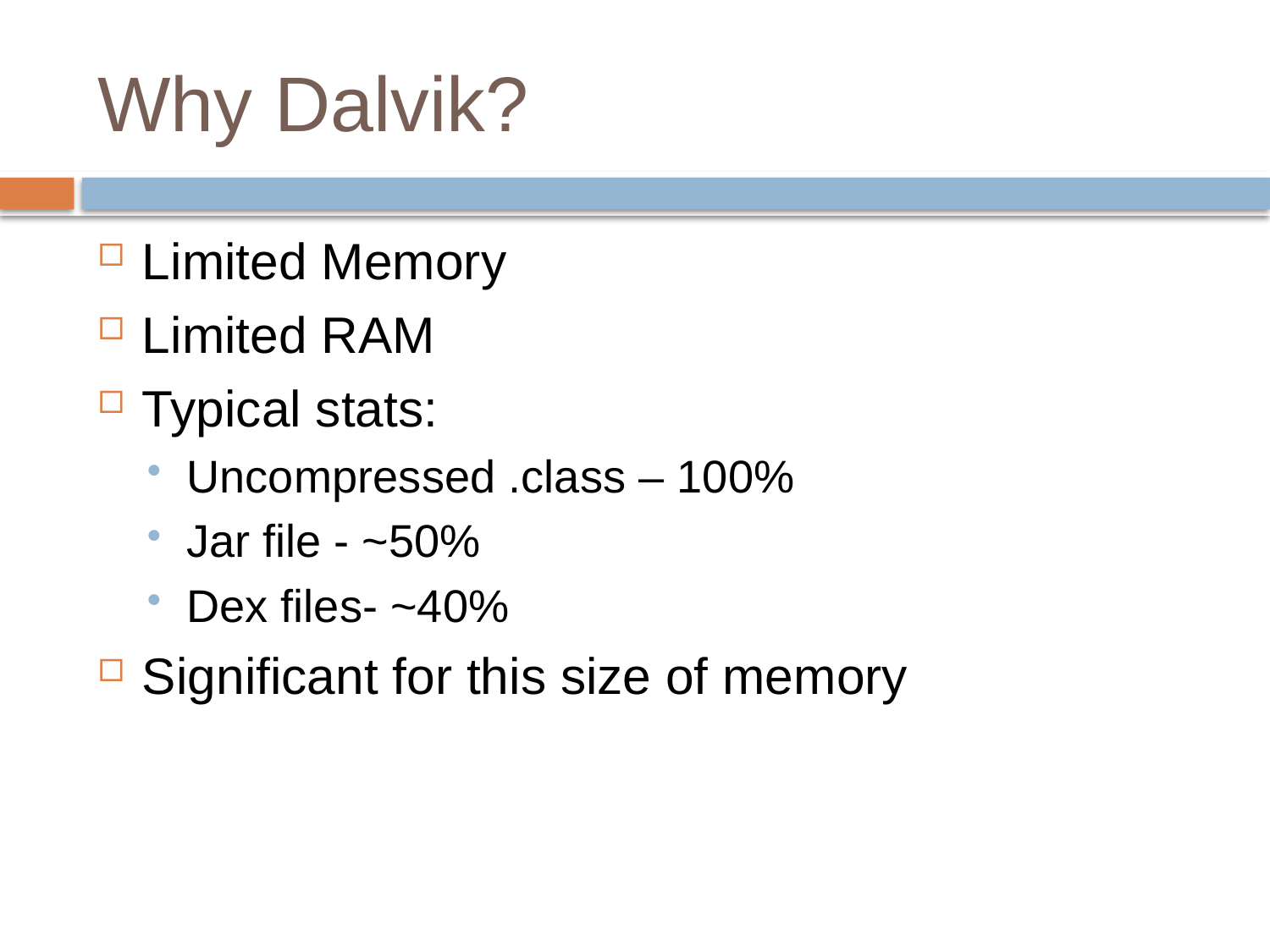

# Why Dalvik?
Limited Memory
Limited RAM
Typical stats:
Uncompressed .class – 100%
Jar file - ~50%
Dex files- ~40%
Significant for this size of memory